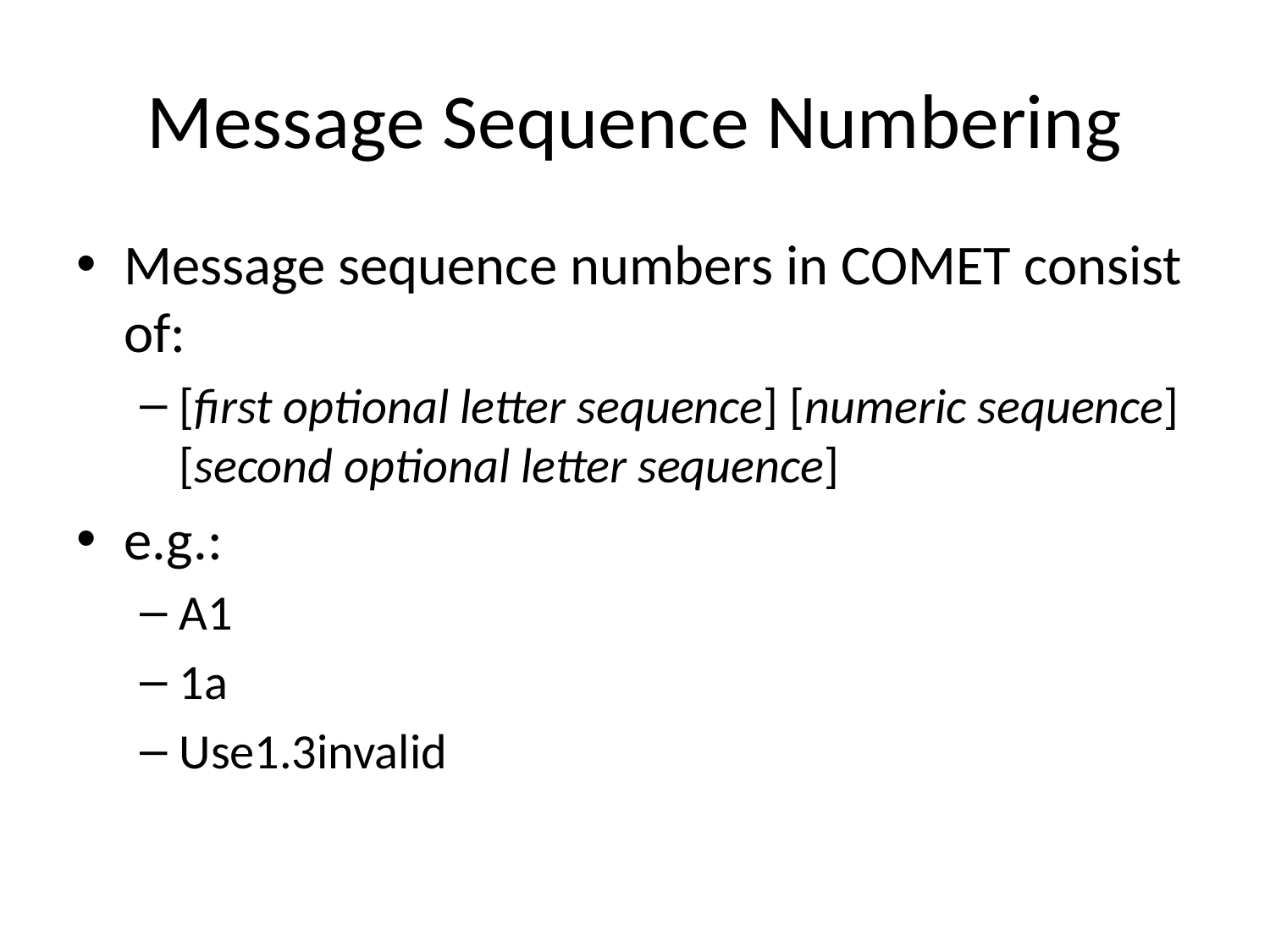

# Message Sequence Numbering
Message sequence numbers in COMET consist of:
[first optional letter sequence] [numeric sequence] [second optional letter sequence]
e.g.:
A1
1a
Use1.3invalid